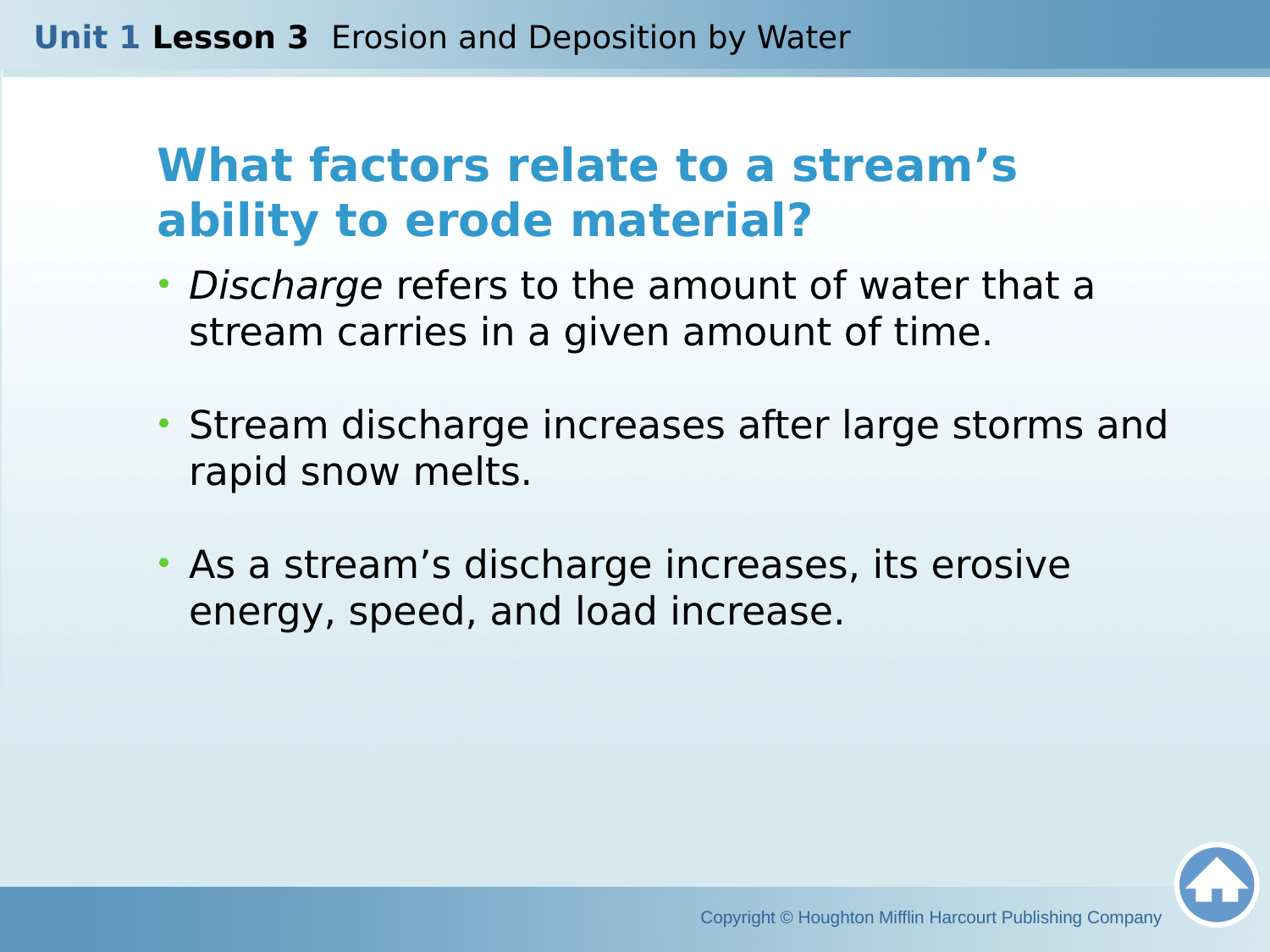

Unit 1 Lesson 3  Erosion and Deposition by Water
What factors relate to a stream’s ability to erode material?
Discharge refers to the amount of water that a stream carries in a given amount of time.

Stream discharge increases after large storms and rapid snow melts.

As a stream’s discharge increases, its erosive energy, speed, and load increase.

Copyright © Houghton Mifflin Harcourt Publishing Company